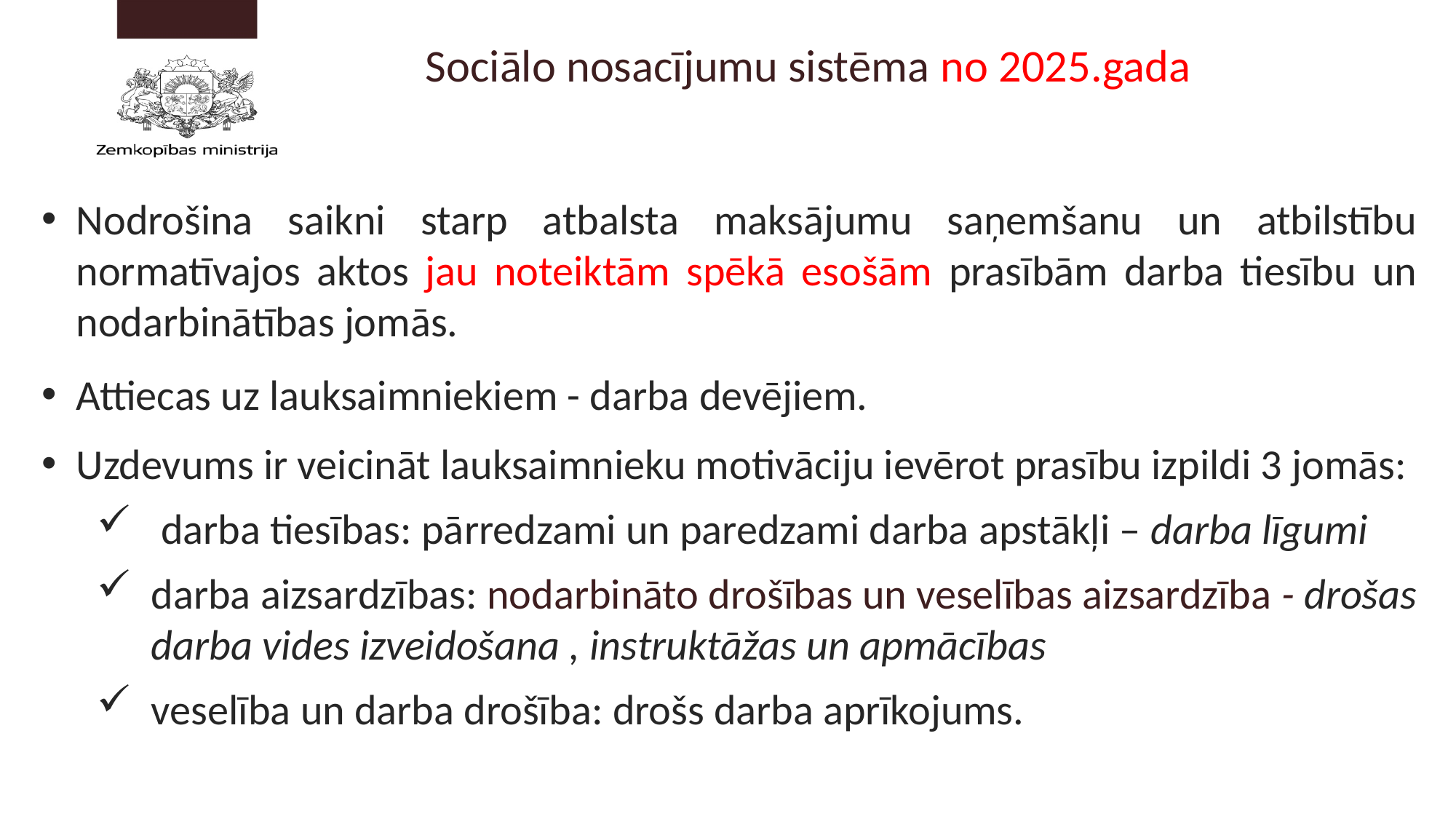

Sociālo nosacījumu sistēma no 2025.gada
Nodrošina saikni starp atbalsta maksājumu saņemšanu un atbilstību normatīvajos aktos jau noteiktām spēkā esošām prasībām darba tiesību un nodarbinātības jomās.
Attiecas uz lauksaimniekiem - darba devējiem.
Uzdevums ir veicināt lauksaimnieku motivāciju ievērot prasību izpildi 3 jomās:
 darba tiesības: pārredzami un paredzami darba apstākļi – darba līgumi
darba aizsardzības: nodarbināto drošības un veselības aizsardzība - drošas darba vides izveidošana , instruktāžas un apmācības
veselība un darba drošība: drošs darba aprīkojums.